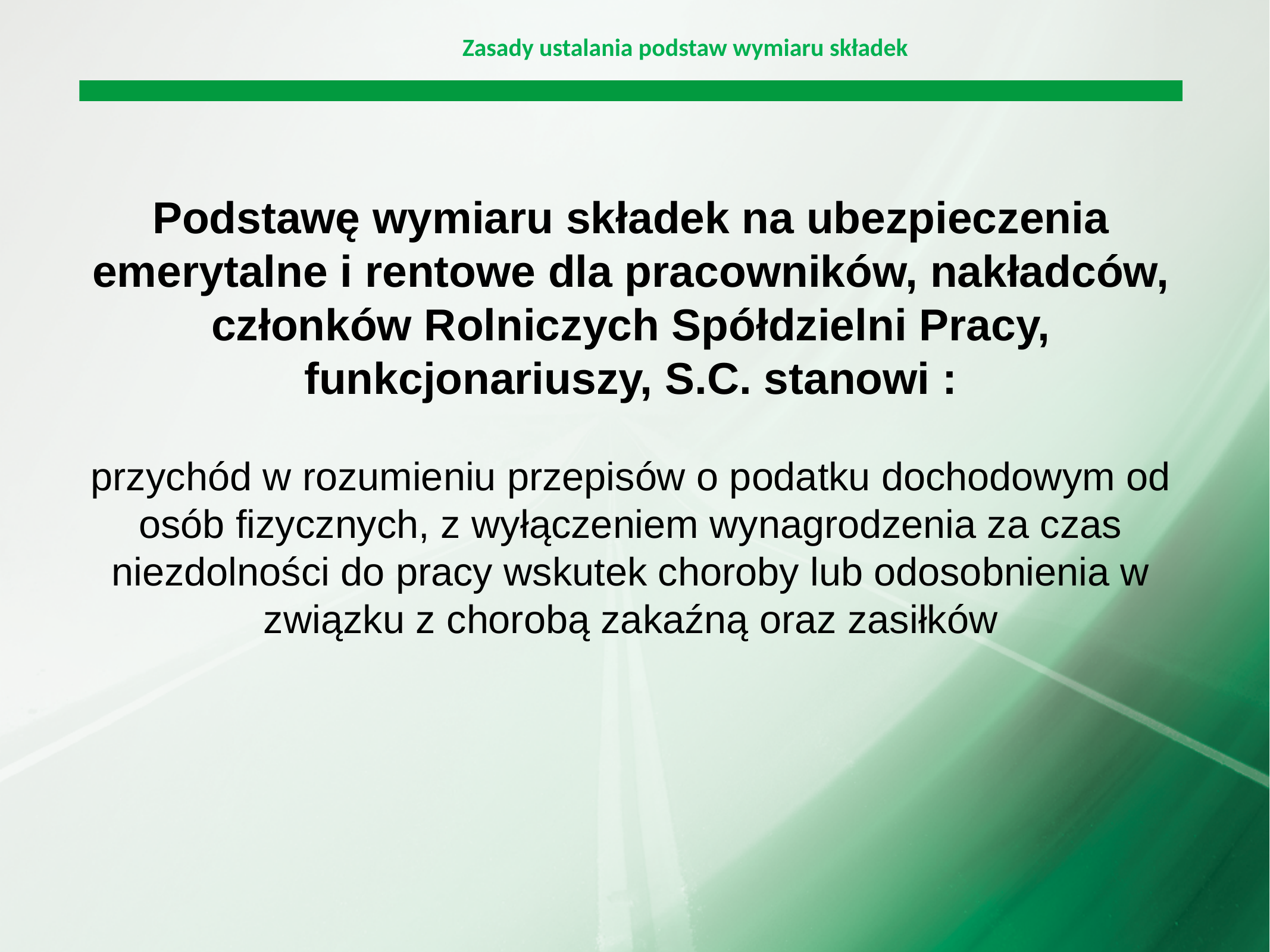

Zasady ustalania podstaw wymiaru składek

# Podstawę wymiaru składek na ubezpieczenia emerytalne i rentowe dla pracowników, nakładców, członków Rolniczych Spółdzielni Pracy, funkcjonariuszy, S.C. stanowi : przychód w rozumieniu przepisów o podatku dochodowym od osób fizycznych, z wyłączeniem wynagrodzenia za czas niezdolności do pracy wskutek choroby lub odosobnienia w związku z chorobą zakaźną oraz zasiłków